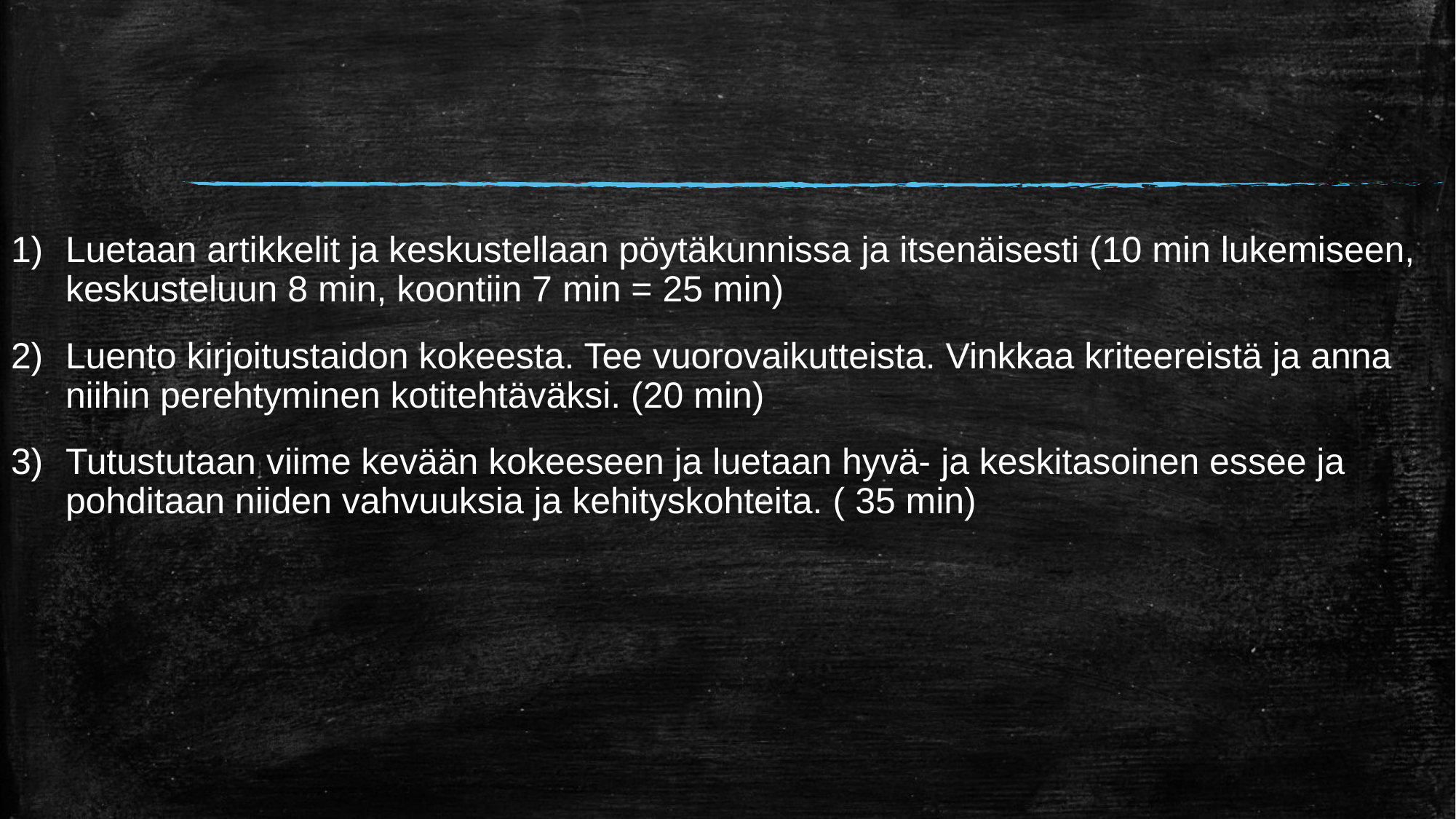

#
Luetaan artikkelit ja keskustellaan pöytäkunnissa ja itsenäisesti (10 min lukemiseen, keskusteluun 8 min, koontiin 7 min = 25 min)
Luento kirjoitustaidon kokeesta. Tee vuorovaikutteista. Vinkkaa kriteereistä ja anna niihin perehtyminen kotitehtäväksi. (20 min)
Tutustutaan viime kevään kokeeseen ja luetaan hyvä- ja keskitasoinen essee ja pohditaan niiden vahvuuksia ja kehityskohteita. ( 35 min)